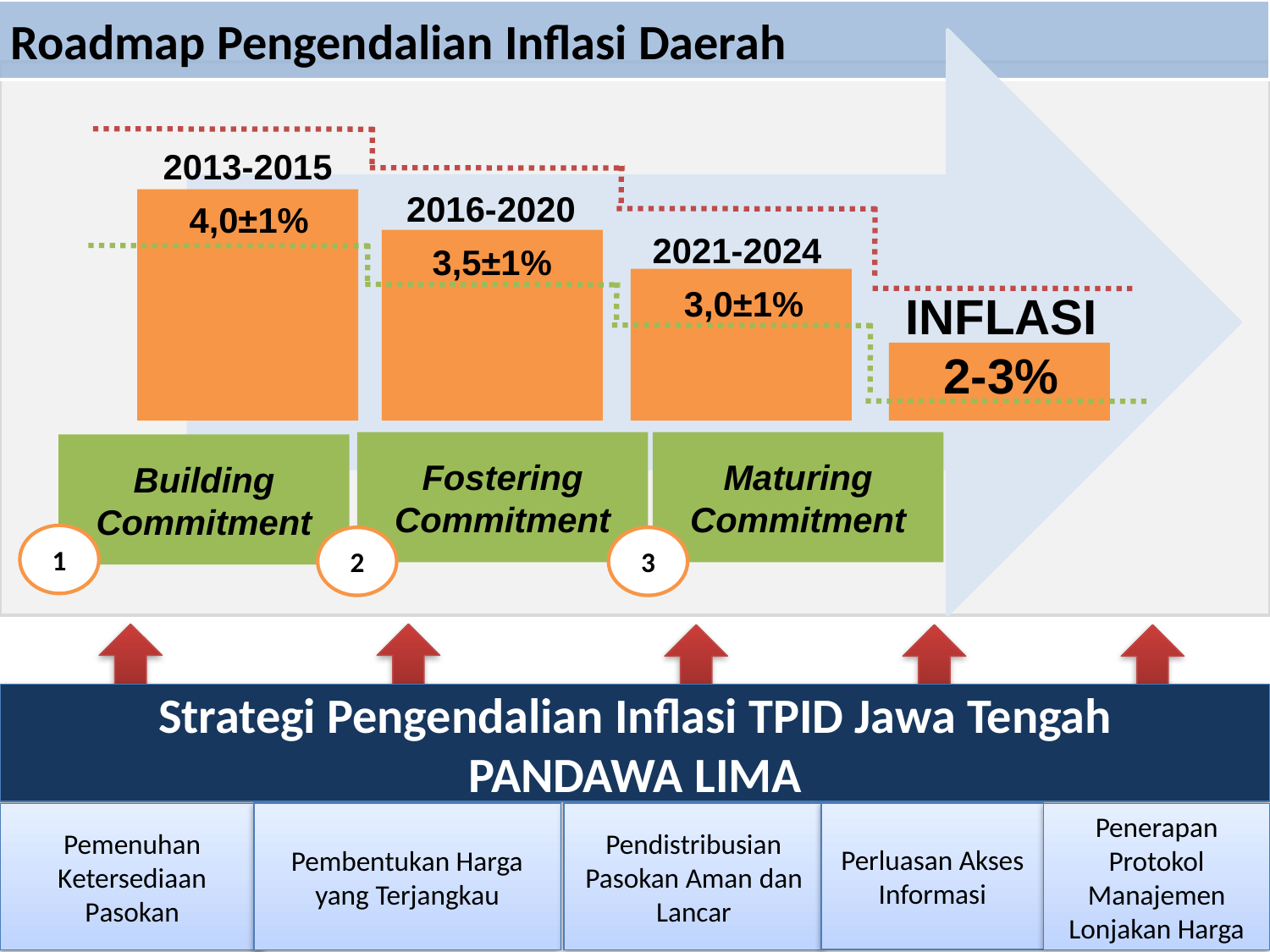

Roadmap Pengendalian Inflasi Daerah

2013-2015

4,0±1%
2016-2020

3,5±1%
2021-2024

3,0±1%
INFLASI
2-3%

Fostering Commitment
Maturing Commitment
Building Commitment
1
2
3

Strategi Pengendalian Inflasi TPID Jawa Tengah
PANDAWA LIMA
Perluasan Akses Informasi
Pembentukan Harga yang Terjangkau
Pendistribusian Pasokan Aman dan Lancar
Pemenuhan Ketersediaan Pasokan
Penerapan Protokol Manajemen Lonjakan Harga